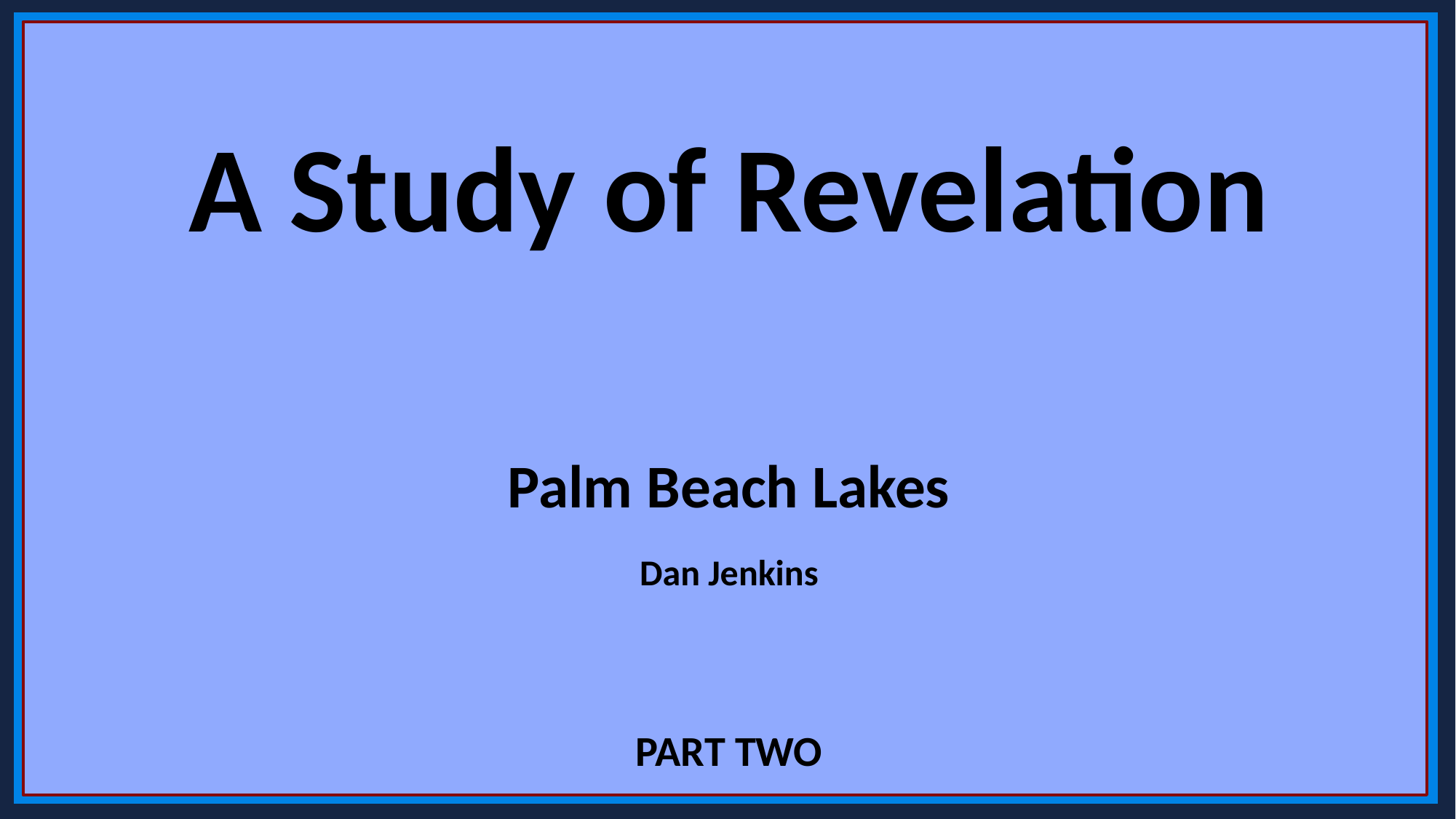

A Study of Revelation

Palm Beach Lakes

Dan Jenkins

PART TWO